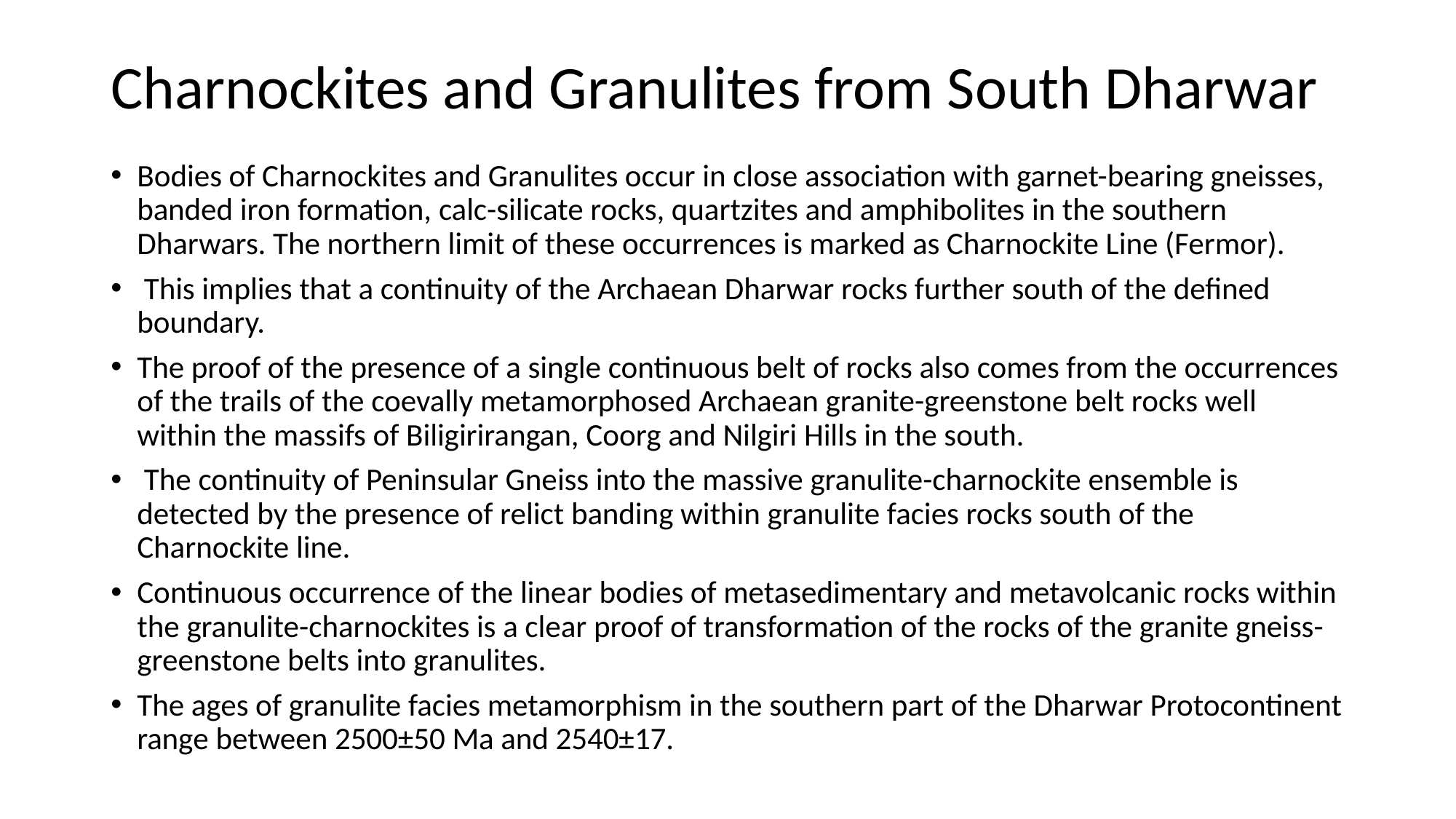

# Charnockites and Granulites from South Dharwar
Bodies of Charnockites and Granulites occur in close association with garnet-bearing gneisses, banded iron formation, calc-silicate rocks, quartzites and amphibolites in the southern Dharwars. The northern limit of these occurrences is marked as Charnockite Line (Fermor).
 This implies that a continuity of the Archaean Dharwar rocks further south of the defined boundary.
The proof of the presence of a single continuous belt of rocks also comes from the occurrences of the trails of the coevally metamorphosed Archaean granite-greenstone belt rocks well within the massifs of Biligirirangan, Coorg and Nilgiri Hills in the south.
 The continuity of Peninsular Gneiss into the massive granulite-charnockite ensemble is detected by the presence of relict banding within granulite facies rocks south of the Charnockite line.
Continuous occurrence of the linear bodies of metasedimentary and metavolcanic rocks within the granulite-charnockites is a clear proof of transformation of the rocks of the granite gneiss-greenstone belts into granulites.
The ages of granulite facies metamorphism in the southern part of the Dharwar Protocontinent range between 2500±50 Ma and 2540±17.